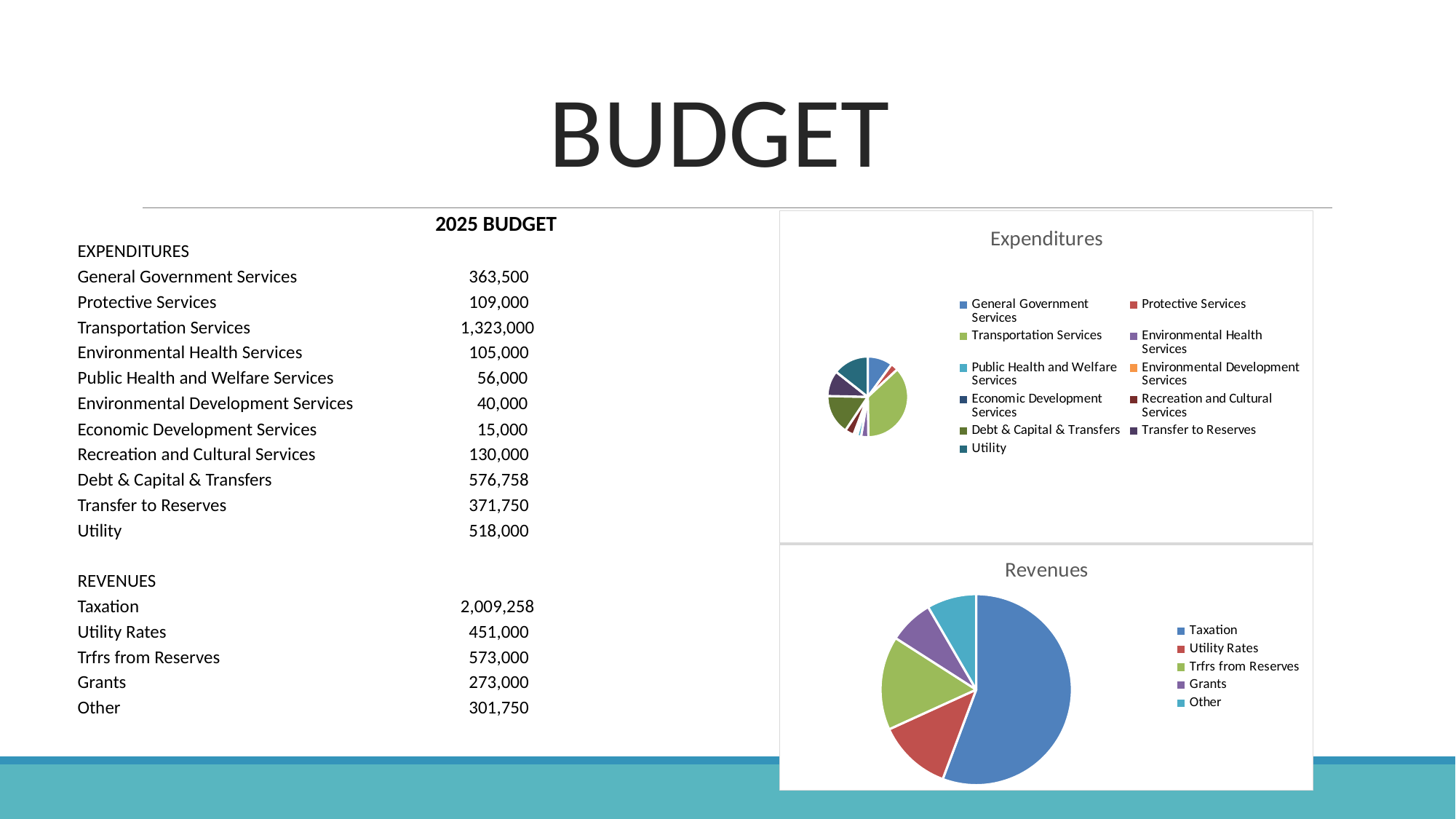

BUDGET
|  | 2025 BUDGET |
| --- | --- |
| EXPENDITURES |  |
| General Government Services | 363,500 |
| Protective Services | 109,000 |
| Transportation Services | 1,323,000 |
| Environmental Health Services | 105,000 |
| Public Health and Welfare Services | 56,000 |
| Environmental Development Services | 40,000 |
| Economic Development Services | 15,000 |
| Recreation and Cultural Services | 130,000 |
| Debt & Capital & Transfers | 576,758 |
| Transfer to Reserves | 371,750 |
| Utility | 518,000 |
|  |  |
| REVENUES |  |
| Taxation | 2,009,258 |
| Utility Rates | 451,000 |
| Trfrs from Reserves | 573,000 |
| Grants | 273,000 |
| Other | 301,750 |

### Chart: Expenditures

| Category |  |
|---|---|
| General Government Services | 363500.0 |
| Protective Services | 109000.0 |
| Transportation Services | 1323000.0 |
| Environmental Health Services | 105000.0 |
| Public Health and Welfare Services | 56000.0 |
| Environmental Development Services | 40000.0 |
| Economic Development Services | 15000.0 |
| Recreation and Cultural Services | 130000.0 |
| Debt & Capital & Transfers | 576758.23 |
| Transfer to Reserves | 371750.0 |
| Utility | 518000.0 |

### Chart: Revenues

| Category |  |
|---|---|
| Taxation | 2009258.23 |
| Utility Rates | 451000.0 |
| Trfrs from Reserves | 573000.0 |
| Grants | 273000.0 |
| Other | 301750.0 |